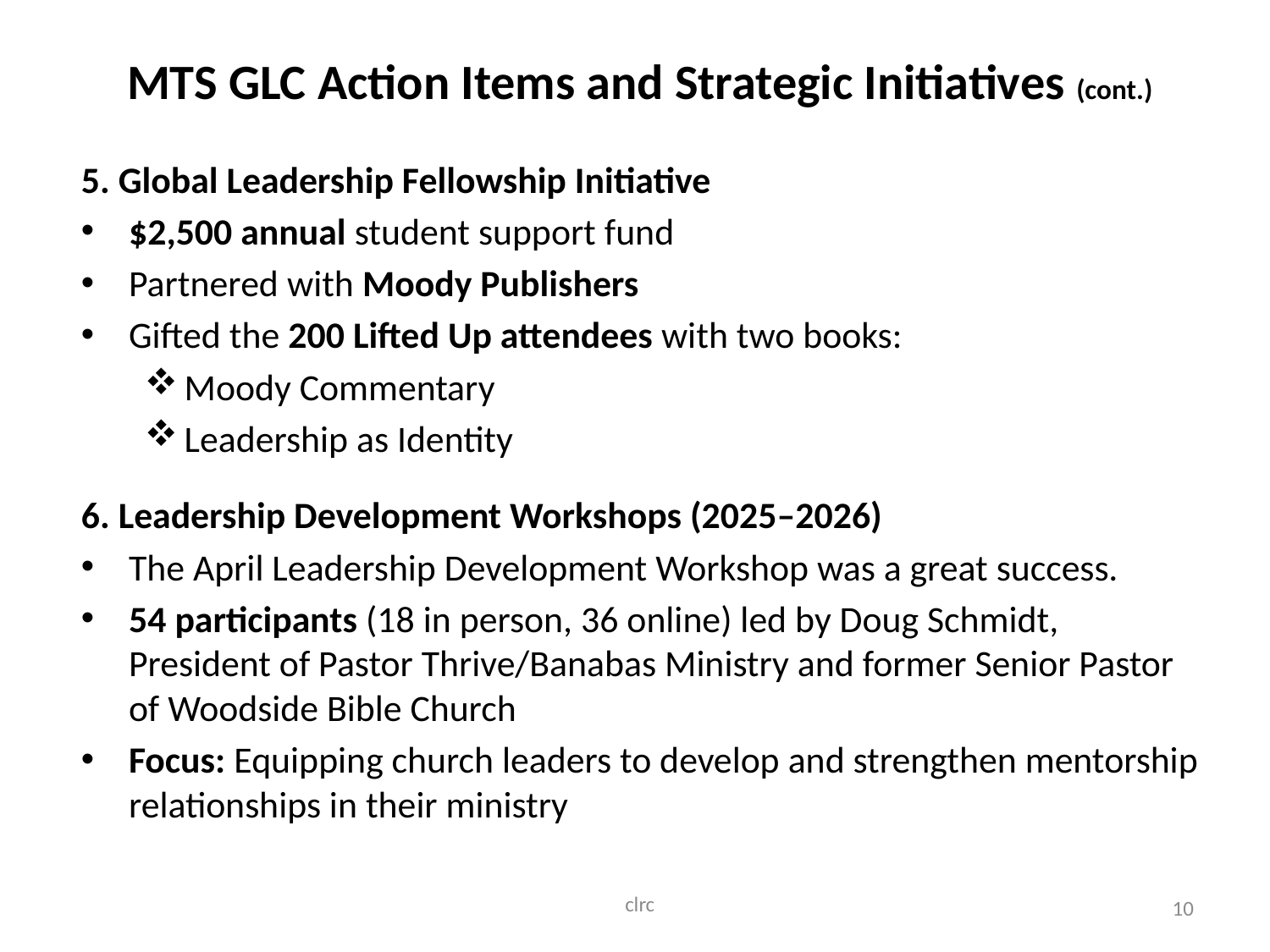

# MTS GLC Action Items and Strategic Initiatives (cont.)
5. Global Leadership Fellowship Initiative
$2,500 annual student support fund
Partnered with Moody Publishers
Gifted the 200 Lifted Up attendees with two books:
Moody Commentary
Leadership as Identity

6. Leadership Development Workshops (2025–2026)
The April Leadership Development Workshop was a great success.
54 participants (18 in person, 36 online) led by Doug Schmidt, President of Pastor Thrive/Banabas Ministry and former Senior Pastor of Woodside Bible Church
Focus: Equipping church leaders to develop and strengthen mentorship relationships in their ministry
clrc
10